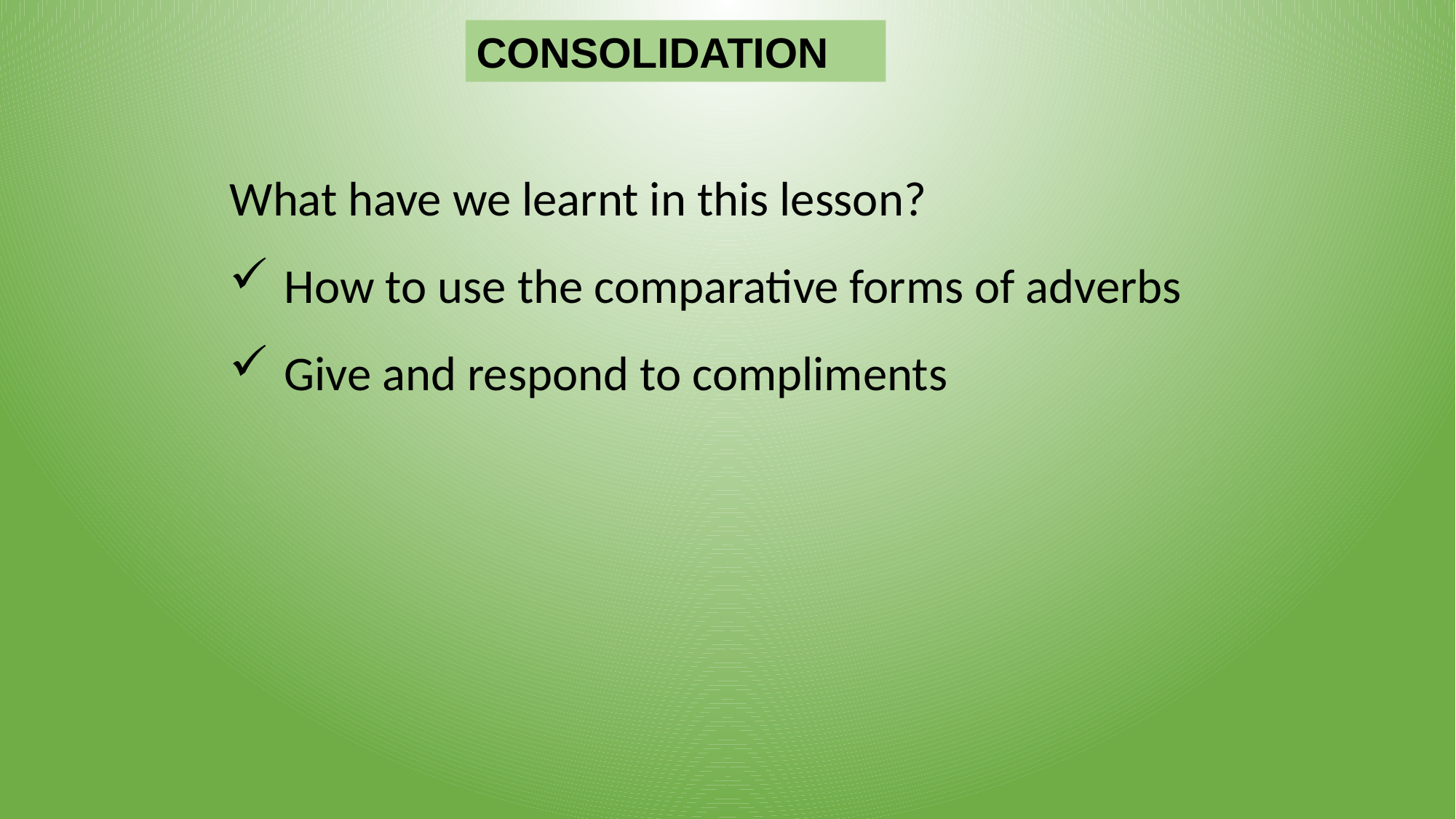

CONSOLIDATION
What have we learnt in this lesson?
How to use the comparative forms of adverbs
Give and respond to compliments